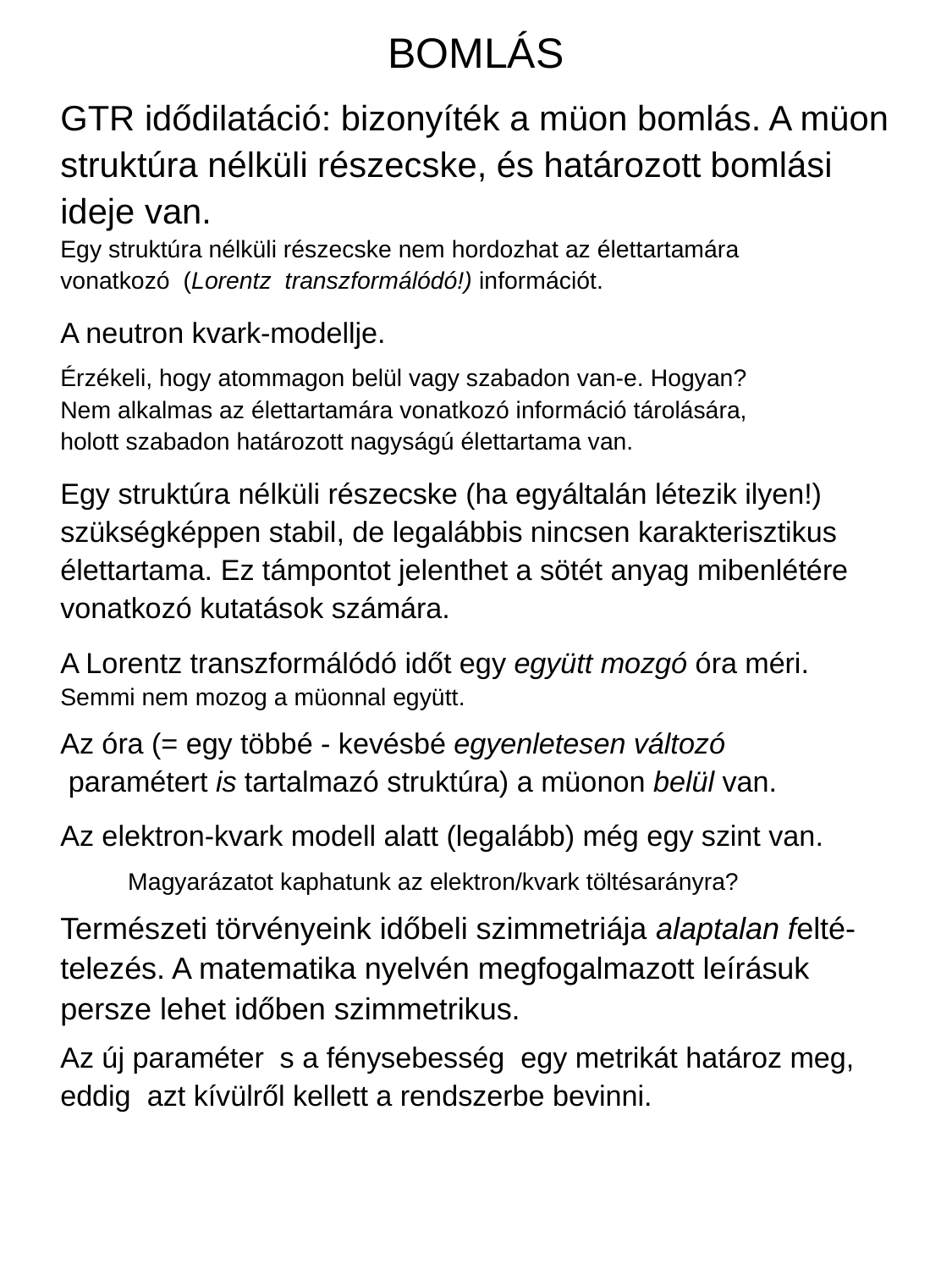

# BOMLÁS
GTR idődilatáció: bizonyíték a müon bomlás. A müon
struktúra nélküli részecske, és határozott bomlási
ideje van.
Egy struktúra nélküli részecske nem hordozhat az élettartamára
vonatkozó  (Lorentz  transzformálódó!) információt.

A neutron kvark-modellje.

Érzékeli, hogy atommagon belül vagy szabadon van-e. Hogyan?
Nem alkalmas az élettartamára vonatkozó információ tárolására,
holott szabadon határozott nagyságú élettartama van.

Egy struktúra nélküli részecske (ha egyáltalán létezik ilyen!)
szükségképpen stabil, de legalábbis nincsen karakterisztikus
élettartama. Ez támpontot jelenthet a sötét anyag mibenlétére vonatkozó kutatások számára.

A Lorentz transzformálódó időt egy együtt mozgó óra méri.
Semmi nem mozog a müonnal együtt.

Az óra (= egy többé - kevésbé egyenletesen változó
 paramétert is tartalmazó struktúra) a müonon belül van.

Az elektron-kvark modell alatt (legalább) még egy szint van.

          Magyarázatot kaphatunk az elektron/kvark töltésarányra?

Természeti törvényeink időbeli szimmetriája alaptalan felté-telezés. A matematika nyelvén megfogalmazott leírásuk persze lehet időben szimmetrikus.

Az új paraméter  s a fénysebesség  egy metrikát határoz meg,
eddig  azt kívülről kellett a rendszerbe bevinni.